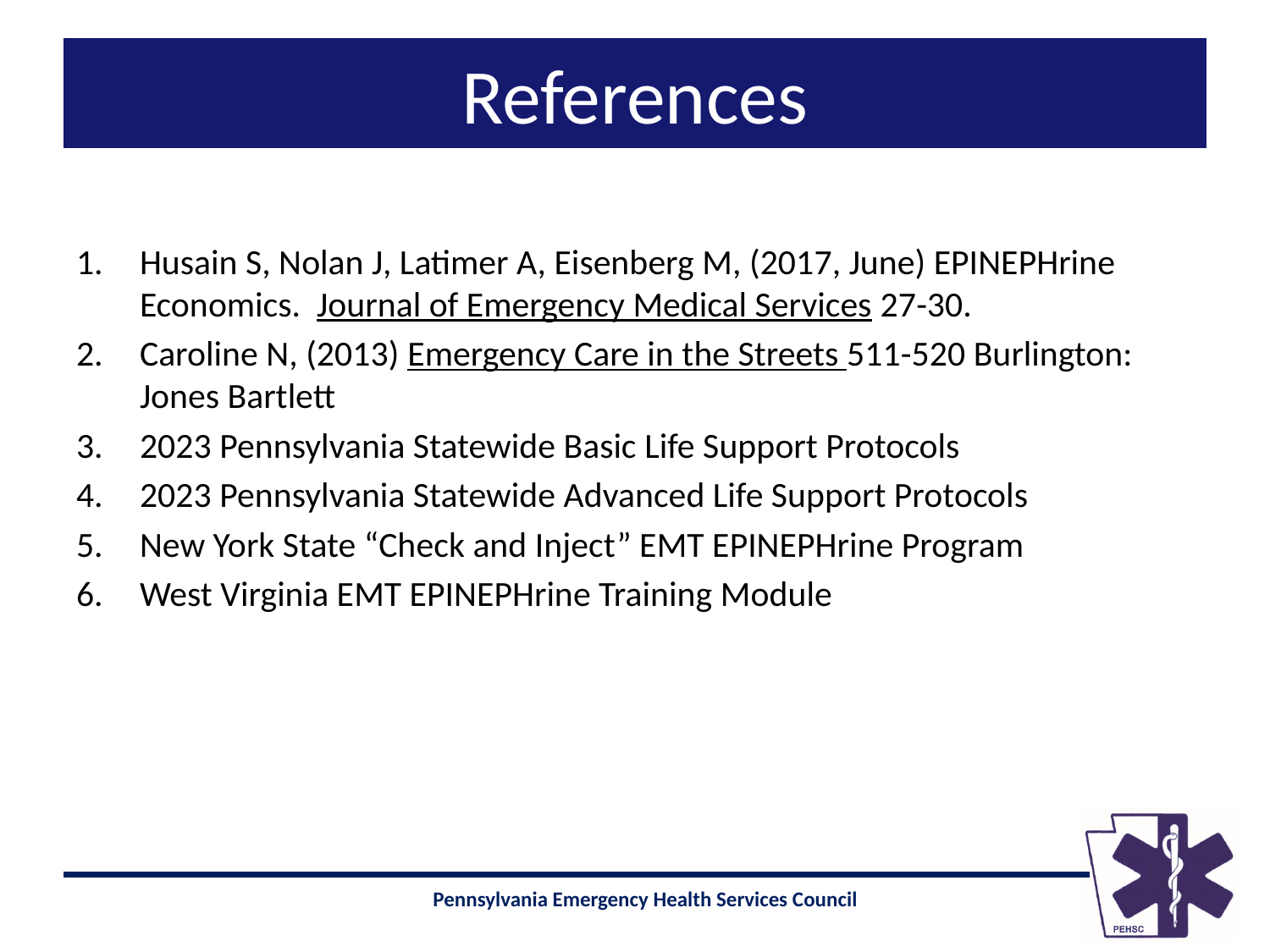

# References
Husain S, Nolan J, Latimer A, Eisenberg M, (2017, June) EPINEPHrine Economics.  Journal of Emergency Medical Services 27-30.
Caroline N, (2013) Emergency Care in the Streets 511-520 Burlington: Jones Bartlett
2023 Pennsylvania Statewide Basic Life Support Protocols
2023 Pennsylvania Statewide Advanced Life Support Protocols
New York State “Check and Inject” EMT EPINEPHrine Program
West Virginia EMT EPINEPHrine Training Module